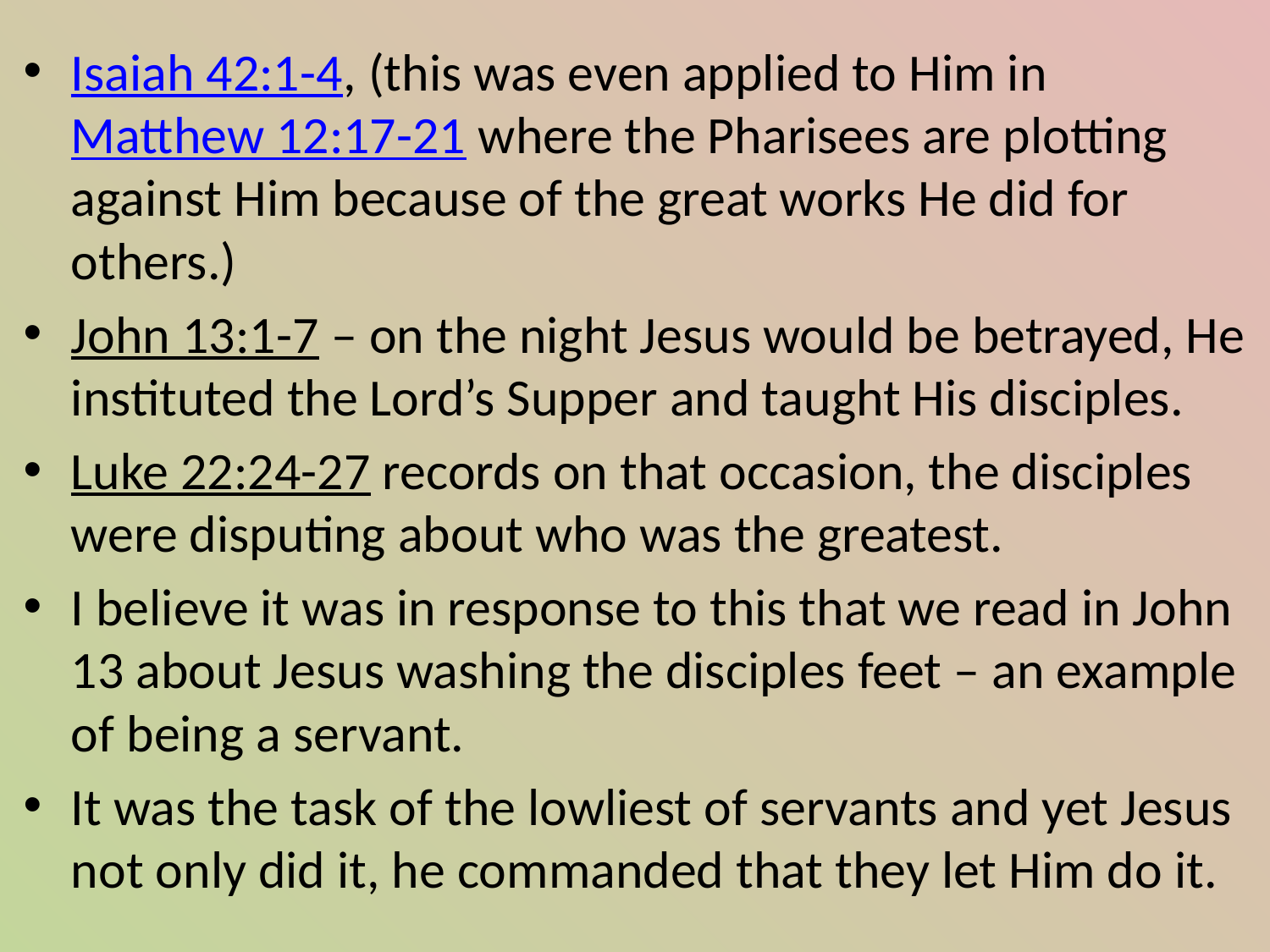

Isaiah 42:1-4, (this was even applied to Him in Matthew 12:17-21 where the Pharisees are plotting against Him because of the great works He did for others.)
John 13:1-7 – on the night Jesus would be betrayed, He instituted the Lord’s Supper and taught His disciples.
Luke 22:24-27 records on that occasion, the disciples were disputing about who was the greatest.
I believe it was in response to this that we read in John 13 about Jesus washing the disciples feet – an example of being a servant.
It was the task of the lowliest of servants and yet Jesus not only did it, he commanded that they let Him do it.